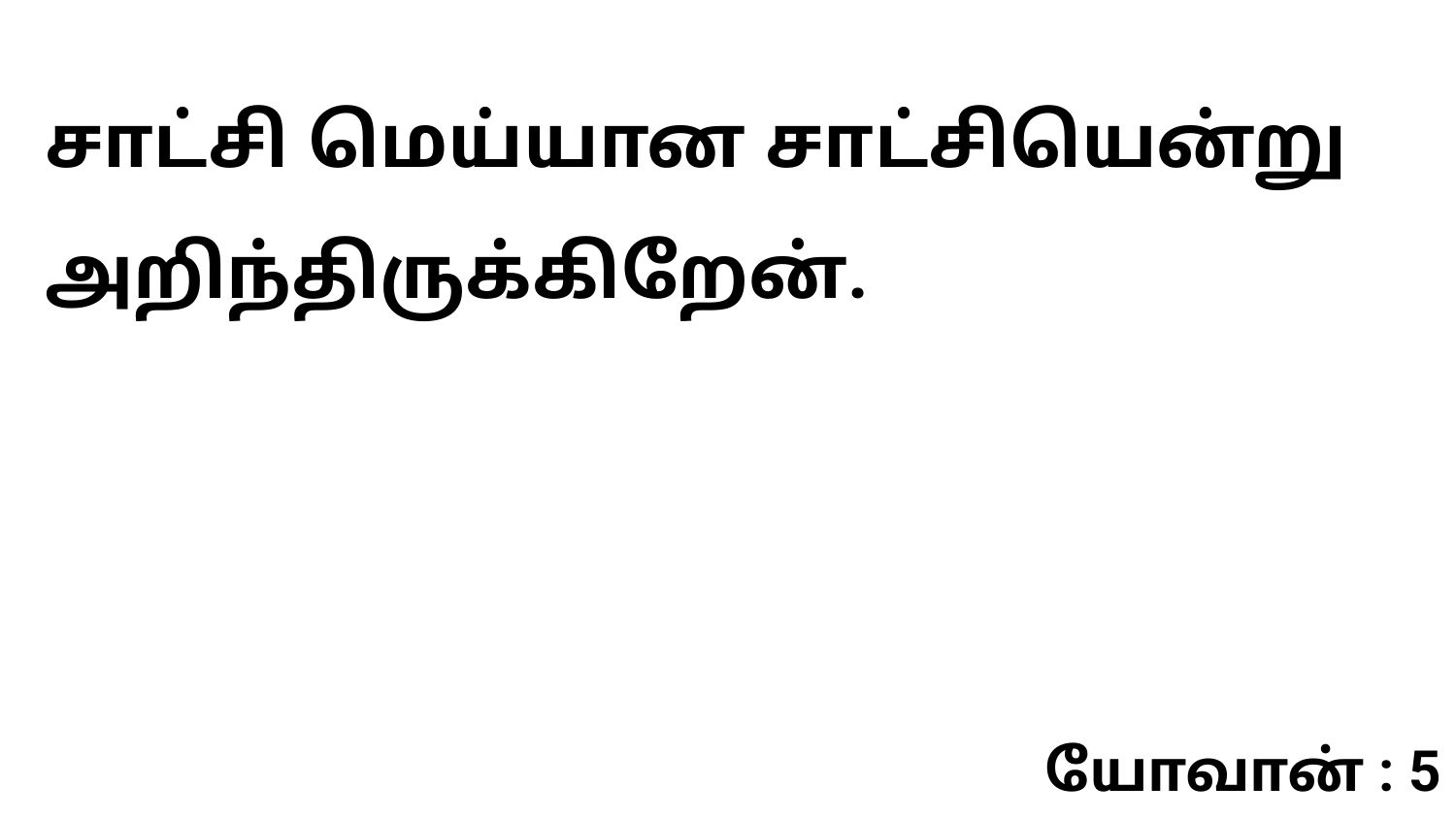

சாட்சி மெய்யான சாட்சியென்று அறிந்திருக்கிறேன்.
யோவான் : 5